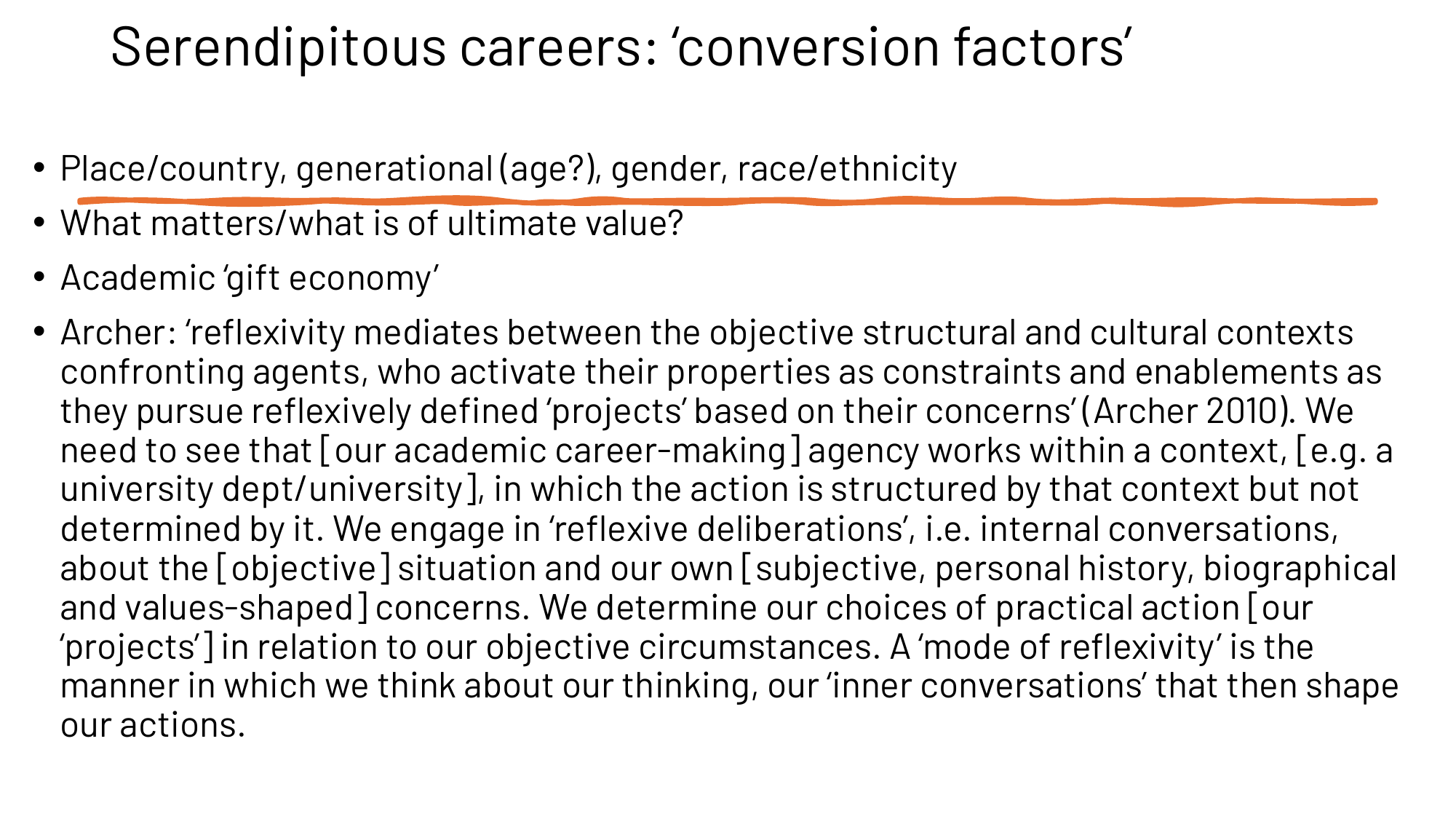

# Serendipitous careers: ‘conversion factors’
Place/country, generational (age?), gender, race/ethnicity
What matters/what is of ultimate value?
Academic ‘gift economy’
Archer: ‘reflexivity mediates between the objective structural and cultural contexts confronting agents, who activate their properties as constraints and enablements as they pursue reflexively defined ‘projects’ based on their concerns’ (Archer 2010). We need to see that [our academic career-making] agency works within a context, [e.g. a university dept/university], in which the action is structured by that context but not determined by it. We engage in ‘reflexive deliberations’, i.e. internal conversations, about the [objective] situation and our own [subjective, personal history, biographical and values-shaped] concerns. We determine our choices of practical action [our ‘projects’] in relation to our objective circumstances. A ‘mode of reflexivity’ is the manner in which we think about our thinking, our ‘inner conversations’ that then shape our actions.